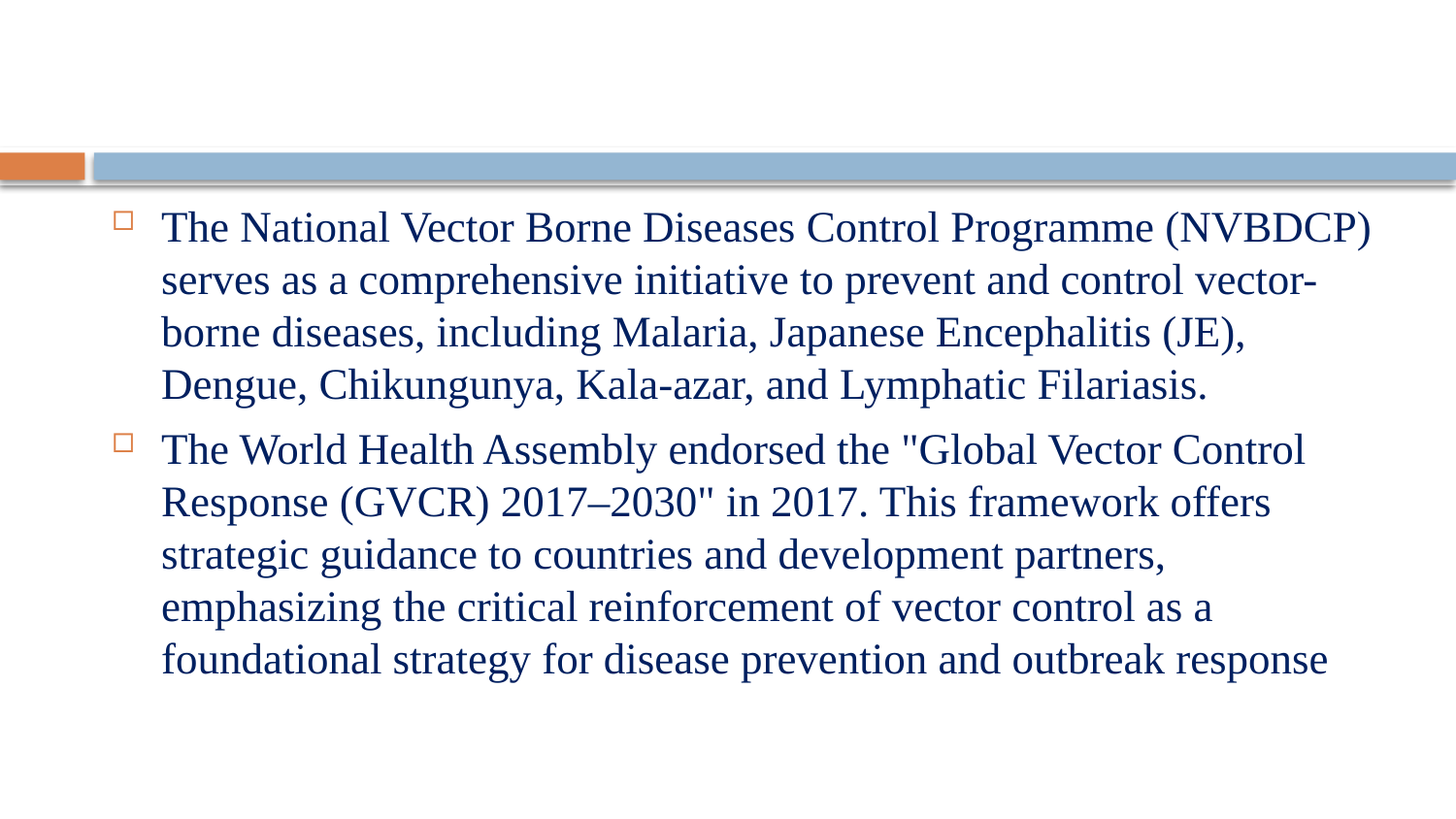

#
The National Vector Borne Diseases Control Programme (NVBDCP) serves as a comprehensive initiative to prevent and control vector-borne diseases, including Malaria, Japanese Encephalitis (JE), Dengue, Chikungunya, Kala-azar, and Lymphatic Filariasis.
The World Health Assembly endorsed the "Global Vector Control Response (GVCR) 2017–2030" in 2017. This framework offers strategic guidance to countries and development partners, emphasizing the critical reinforcement of vector control as a foundational strategy for disease prevention and outbreak response